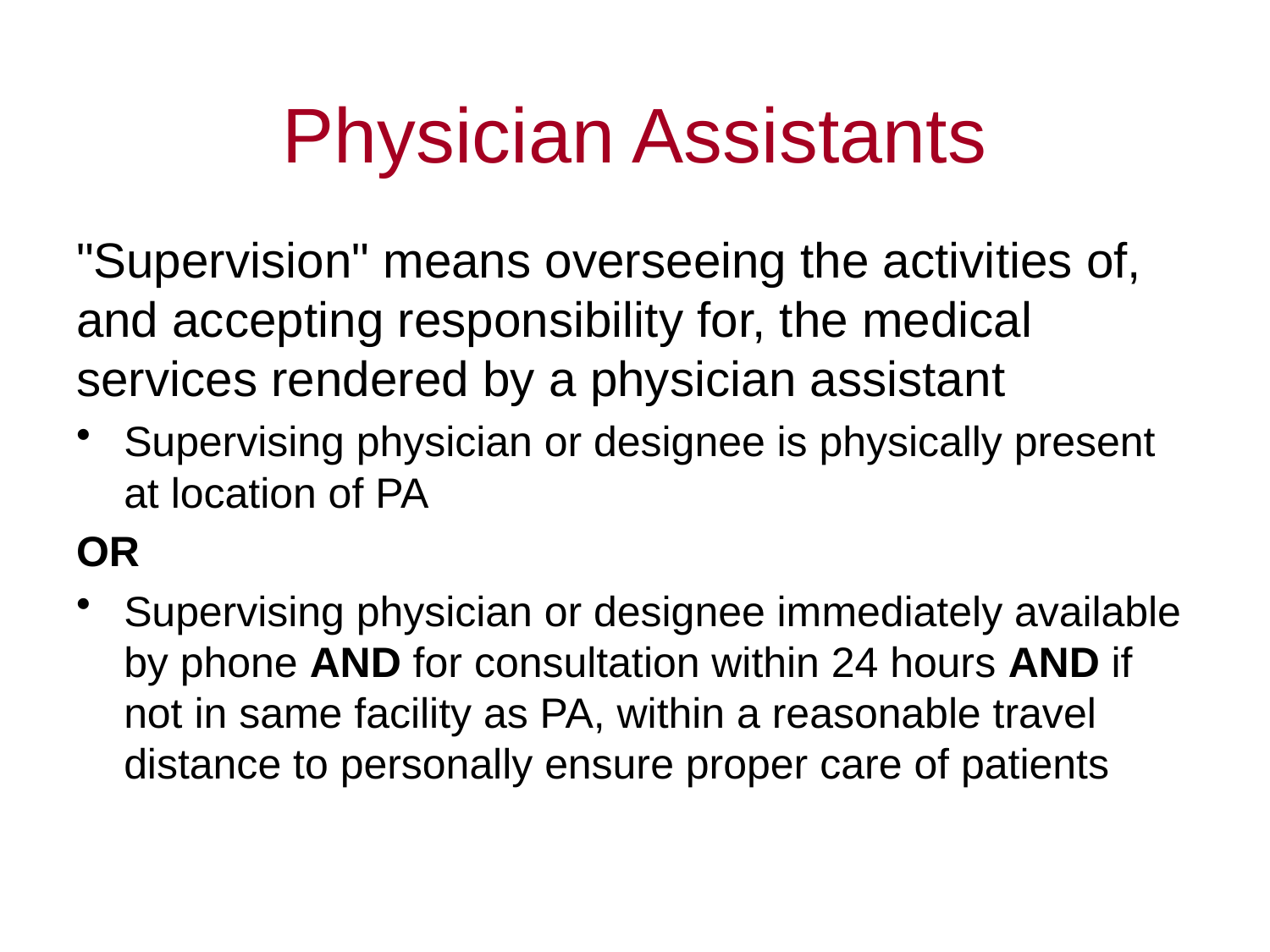

# Physician Assistants
"Supervision" means overseeing the activities of, and accepting responsibility for, the medical services rendered by a physician assistant
Supervising physician or designee is physically present at location of PA
OR
Supervising physician or designee immediately available by phone AND for consultation within 24 hours AND if not in same facility as PA, within a reasonable travel distance to personally ensure proper care of patients